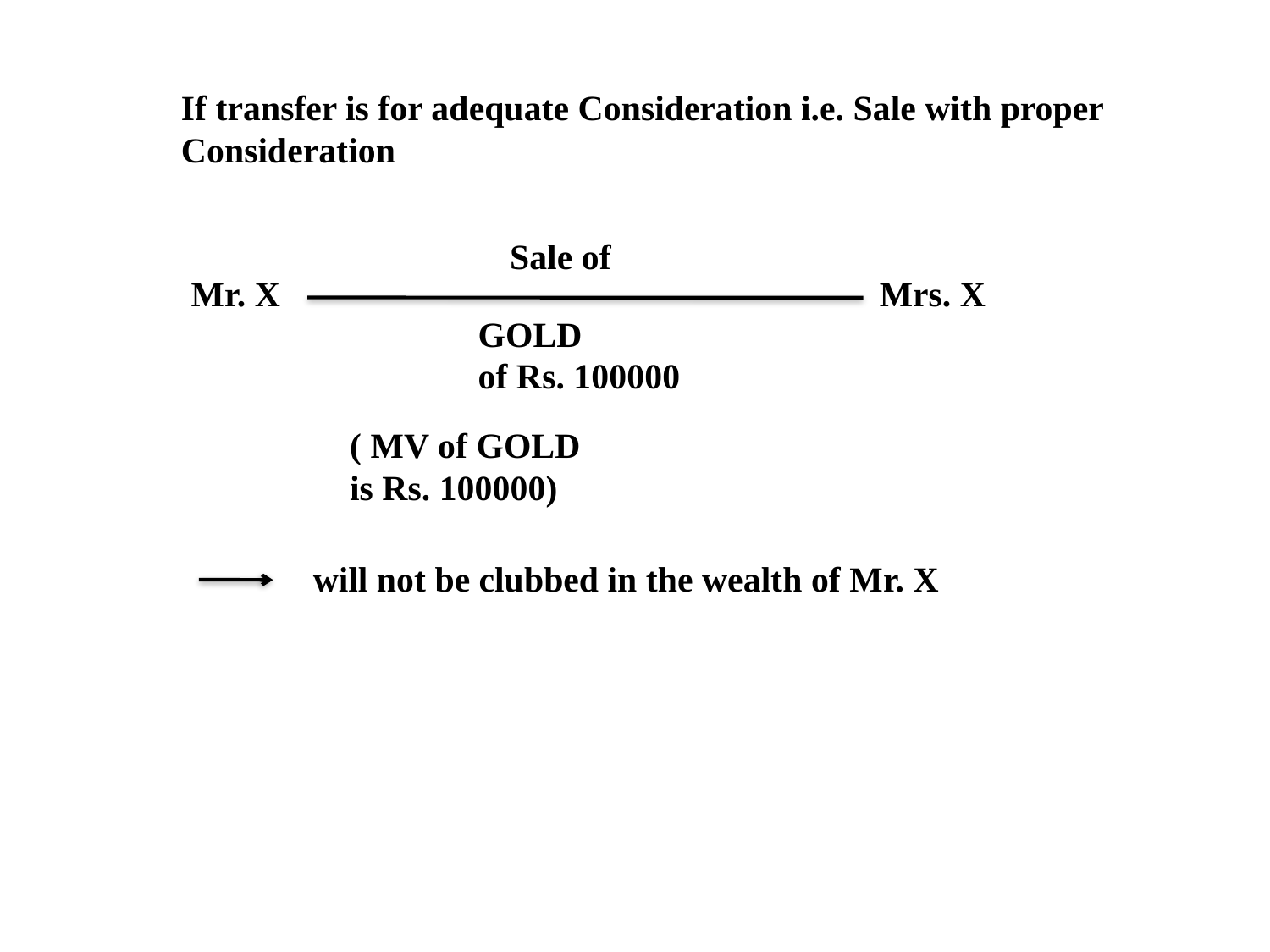

If transfer is for adequate Consideration i.e. Sale with proper Consideration
Sale of
Mr. X
Mrs. X
GOLD
of Rs. 100000
( MV of GOLD
is Rs. 100000)
will not be clubbed in the wealth of Mr. X